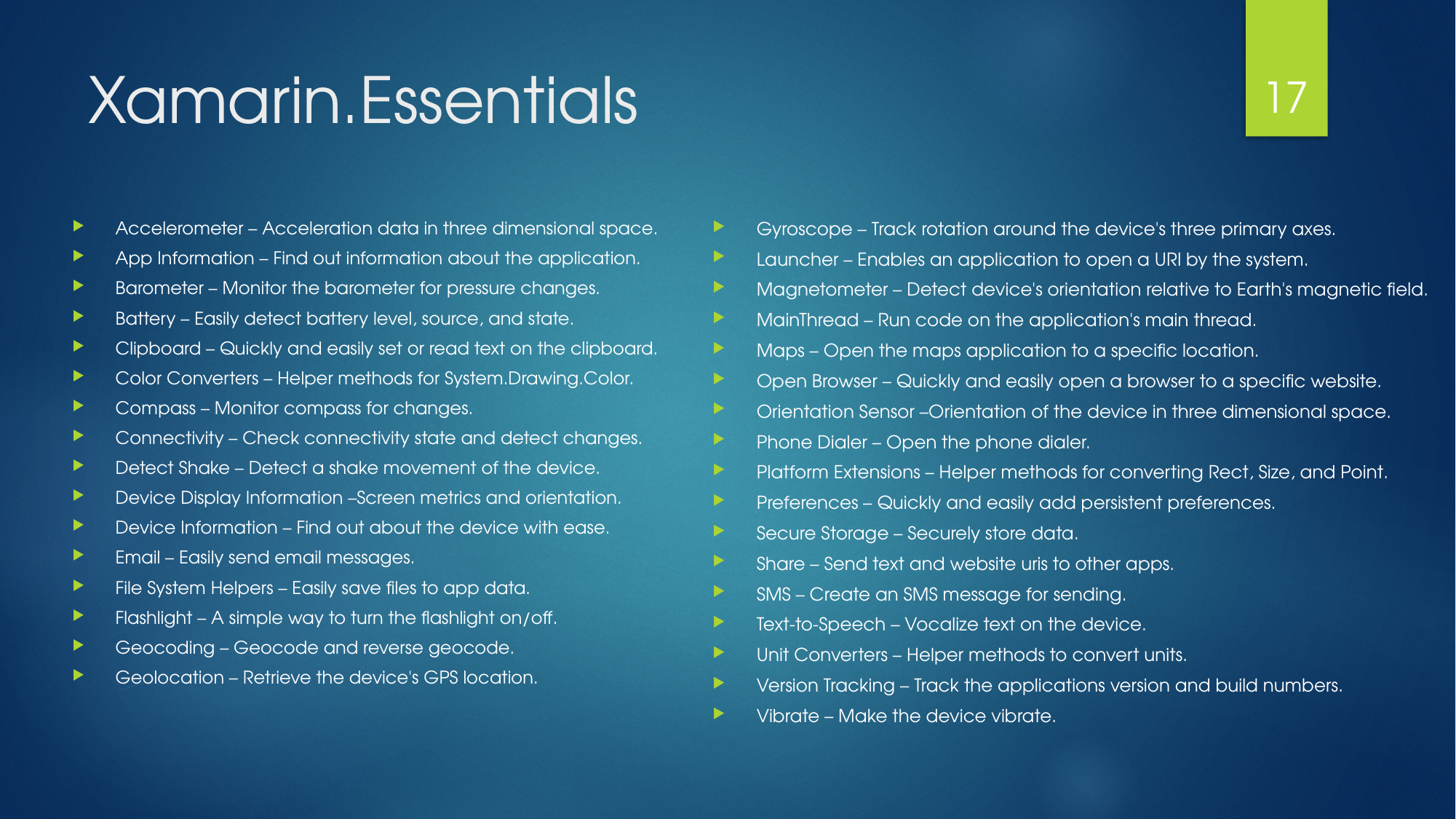

17
# Xamarin.Essentials
Gyroscope – Track rotation around the device's three primary axes.
Launcher – Enables an application to open a URI by the system.
Magnetometer – Detect device's orientation relative to Earth's magnetic field.
MainThread – Run code on the application's main thread.
Maps – Open the maps application to a specific location.
Open Browser – Quickly and easily open a browser to a specific website.
Orientation Sensor –Orientation of the device in three dimensional space.
Phone Dialer – Open the phone dialer.
Platform Extensions – Helper methods for converting Rect, Size, and Point.
Preferences – Quickly and easily add persistent preferences.
Secure Storage – Securely store data.
Share – Send text and website uris to other apps.
SMS – Create an SMS message for sending.
Text-to-Speech – Vocalize text on the device.
Unit Converters – Helper methods to convert units.
Version Tracking – Track the applications version and build numbers.
Vibrate – Make the device vibrate.
Accelerometer – Acceleration data in three dimensional space.
App Information – Find out information about the application.
Barometer – Monitor the barometer for pressure changes.
Battery – Easily detect battery level, source, and state.
Clipboard – Quickly and easily set or read text on the clipboard.
Color Converters – Helper methods for System.Drawing.Color.
Compass – Monitor compass for changes.
Connectivity – Check connectivity state and detect changes.
Detect Shake – Detect a shake movement of the device.
Device Display Information –Screen metrics and orientation.
Device Information – Find out about the device with ease.
Email – Easily send email messages.
File System Helpers – Easily save files to app data.
Flashlight – A simple way to turn the flashlight on/off.
Geocoding – Geocode and reverse geocode.
Geolocation – Retrieve the device's GPS location.